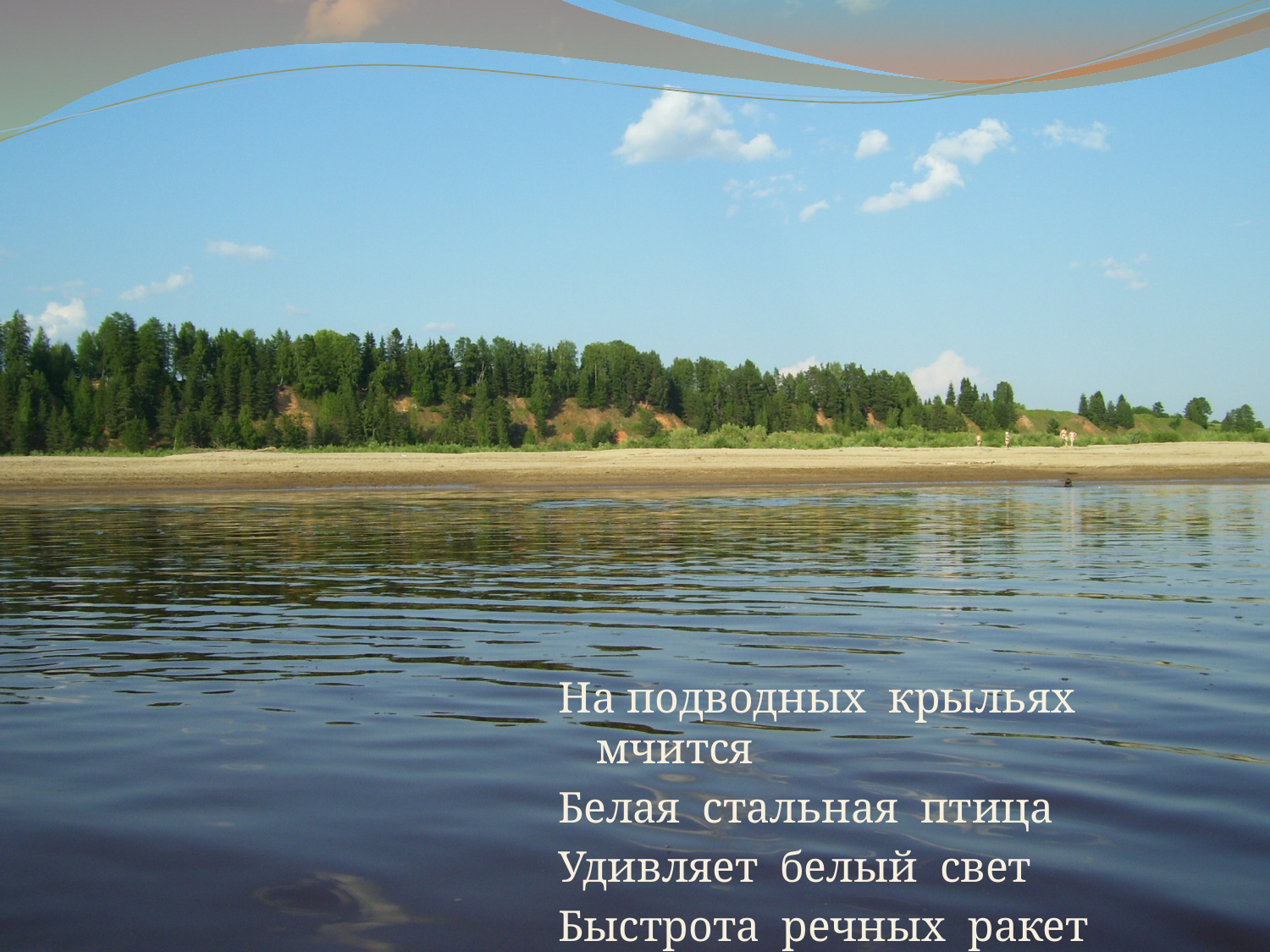

#
На подводных  крыльях  мчится
Белая  стальная  птица
Удивляет  белый  свет
Быстрота  речных  ракет